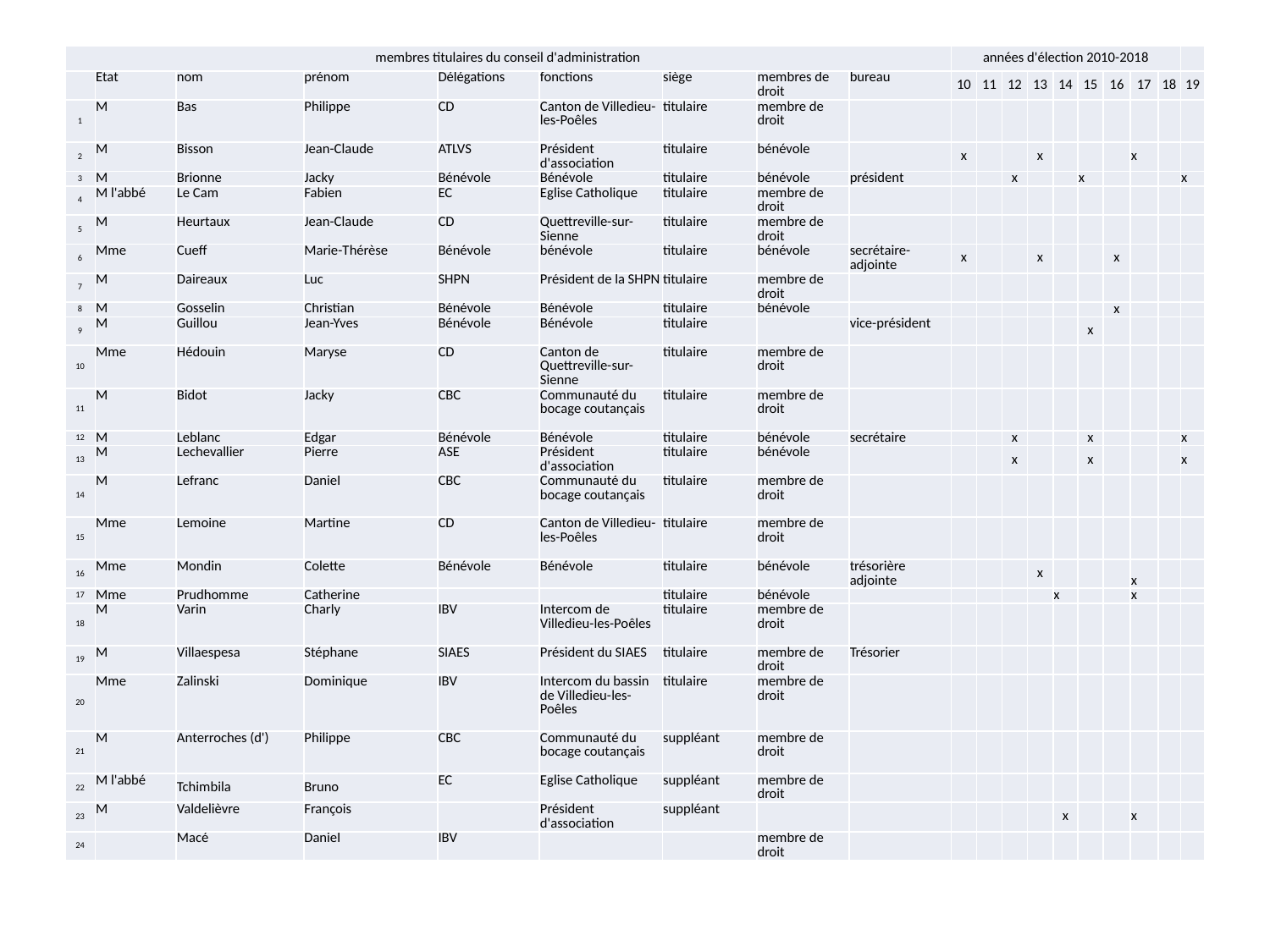

| membres titulaires du conseil d'administration |  |  |  |  |  |  |  |  | années d'élection 2010-2018 |  |  |  |  |  |  |  |  |  |
| --- | --- | --- | --- | --- | --- | --- | --- | --- | --- | --- | --- | --- | --- | --- | --- | --- | --- | --- |
|  | Etat | nom | prénom | Délégations | fonctions | siège | membres de droit | bureau | 10 | 11 | 12 | 13 | 14 | 15 | 16 | 17 | 18 | 19 |
| 1 | M | Bas | Philippe | CD | Canton de Villedieu-les-Poêles | titulaire | membre de droit |  |  |  |  |  |  |  |  |  |  |  |
| 2 | M | Bisson | Jean-Claude | ATLVS | Président d'association | titulaire | bénévole |  | x |  |  | x |  |  |  | x |  |  |
| 3 | M | Brionne | Jacky | Bénévole | Bénévole | titulaire | bénévole | président |  |  | x |  |  | x |  |  |  | x |
| 4 | M l'abbé | Le Cam | Fabien | EC | Eglise Catholique | titulaire | membre de droit |  |  |  |  |  |  |  |  |  |  |  |
| 5 | M | Heurtaux | Jean-Claude | CD | Quettreville-sur-Sienne | titulaire | membre de droit |  |  |  |  |  |  |  |  |  |  |  |
| 6 | Mme | Cueff | Marie-Thérèse | Bénévole | bénévole | titulaire | bénévole | secrétaire-adjointe | x |  |  | x |  |  | x |  |  |  |
| 7 | M | Daireaux | Luc | SHPN | Président de la SHPN | titulaire | membre de droit |  |  |  |  |  |  |  |  |  |  |  |
| 8 | M | Gosselin | Christian | Bénévole | Bénévole | titulaire | bénévole |  |  |  |  |  |  |  | x |  |  |  |
| 9 | M | Guillou | Jean-Yves | Bénévole | Bénévole | titulaire |  | vice-président |  |  |  |  |  | x |  |  |  |  |
| 10 | Mme | Hédouin | Maryse | CD | Canton de Quettreville-sur-Sienne | titulaire | membre de droit |  |  |  |  |  |  |  |  |  |  |  |
| 11 | M | Bidot | Jacky | CBC | Communauté du bocage coutançais | titulaire | membre de droit |  |  |  |  |  |  |  |  |  |  |  |
| 12 | M | Leblanc | Edgar | Bénévole | Bénévole | titulaire | bénévole | secrétaire |  |  | x |  |  | x |  |  |  | x |
| 13 | M | Lechevallier | Pierre | ASE | Président d'association | titulaire | bénévole |  |  |  | x |  |  | x |  |  |  | x |
| 14 | M | Lefranc | Daniel | CBC | Communauté du bocage coutançais | titulaire | membre de droit |  |  |  |  |  |  |  |  |  |  |  |
| 15 | Mme | Lemoine | Martine | CD | Canton de Villedieu-les-Poêles | titulaire | membre de droit |  |  |  |  |  |  |  |  |  |  |  |
| 16 | Mme | Mondin | Colette | Bénévole | Bénévole | titulaire | bénévole | trésorière adjointe |  |  |  | x |  |  |  | x |  |  |
| 17 | Mme | Prudhomme | Catherine |  |  | titulaire | bénévole |  |  |  |  |  | x |  |  | x |  |  |
| 18 | M | Varin | Charly | IBV | Intercom de Villedieu-les-Poêles | titulaire | membre de droit |  |  |  |  |  |  |  |  |  |  |  |
| 19 | M | Villaespesa | Stéphane | SIAES | Président du SIAES | titulaire | membre de droit | Trésorier |  |  |  |  |  |  |  |  |  |  |
| 20 | Mme | Zalinski | Dominique | IBV | Intercom du bassin de Villedieu-les-Poêles | titulaire | membre de droit |  |  |  |  |  |  |  |  |  |  |  |
| 21 | M | Anterroches (d') | Philippe | CBC | Communauté du bocage coutançais | suppléant | membre de droit |  |  |  |  |  |  |  |  |  |  |  |
| 22 | M l'abbé | Tchimbila | Bruno | EC | Eglise Catholique | suppléant | membre de droit |  |  |  |  |  |  |  |  |  |  |  |
| 23 | M | Valdelièvre | François |  | Président d'association | suppléant |  |  |  |  |  |  | x |  |  | x |  |  |
| 24 |  | Macé | Daniel | IBV |  |  | membre de droit |  |  |  |  |  |  |  |  |  |  |  |